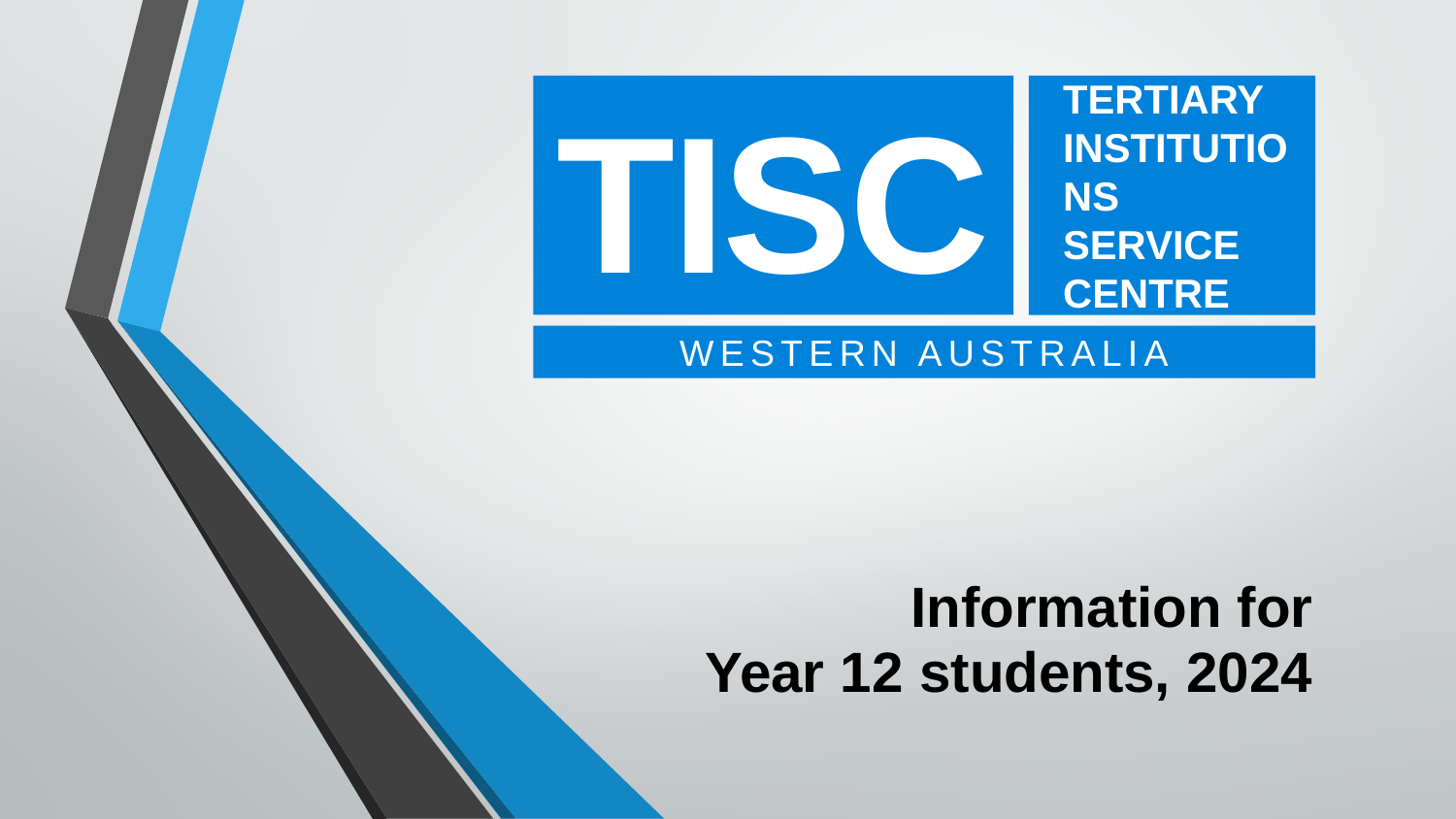

Tertiary
Institutions
Service
Centre
TISC
Western Australia
Information for
Year 12 students, 2024